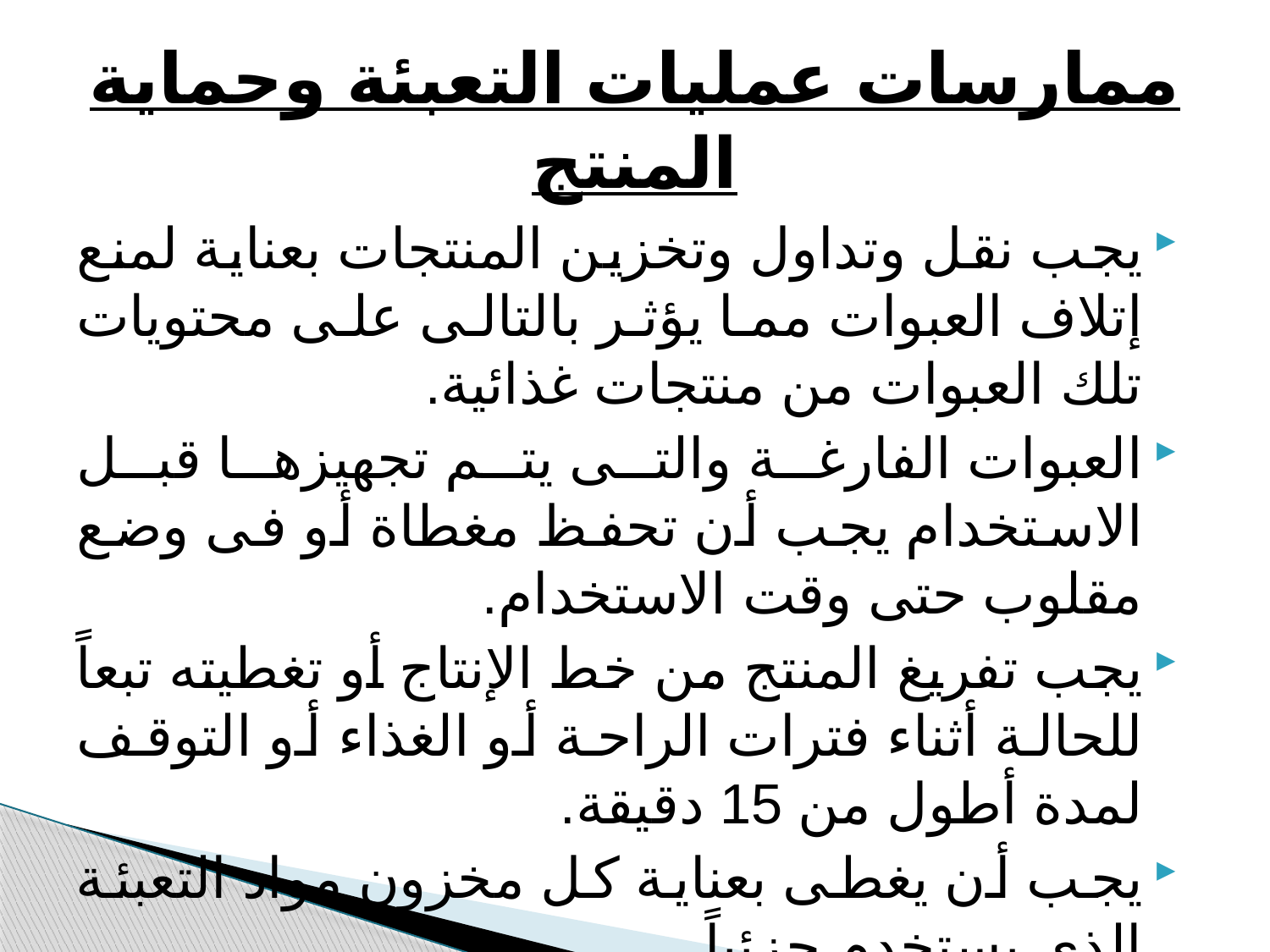

# ممارسات عمليات التعبئة وحماية المنتج
يجب نقل وتداول وتخزين المنتجات بعناية لمنع إتلاف العبوات مما يؤثر بالتالى على محتويات تلك العبوات من منتجات غذائية.
العبوات الفارغة والتى يتم تجهيزها قبل الاستخدام يجب أن تحفظ مغطاة أو فى وضع مقلوب حتى وقت الاستخدام.
يجب تفريغ المنتج من خط الإنتاج أو تغطيته تبعاً للحالة أثناء فترات الراحة أو الغذاء أو التوقف لمدة أطول من 15 دقيقة.
يجب أن يغطى بعناية كل مخزون مواد التعبئة الذى يستخدم جزئياً.